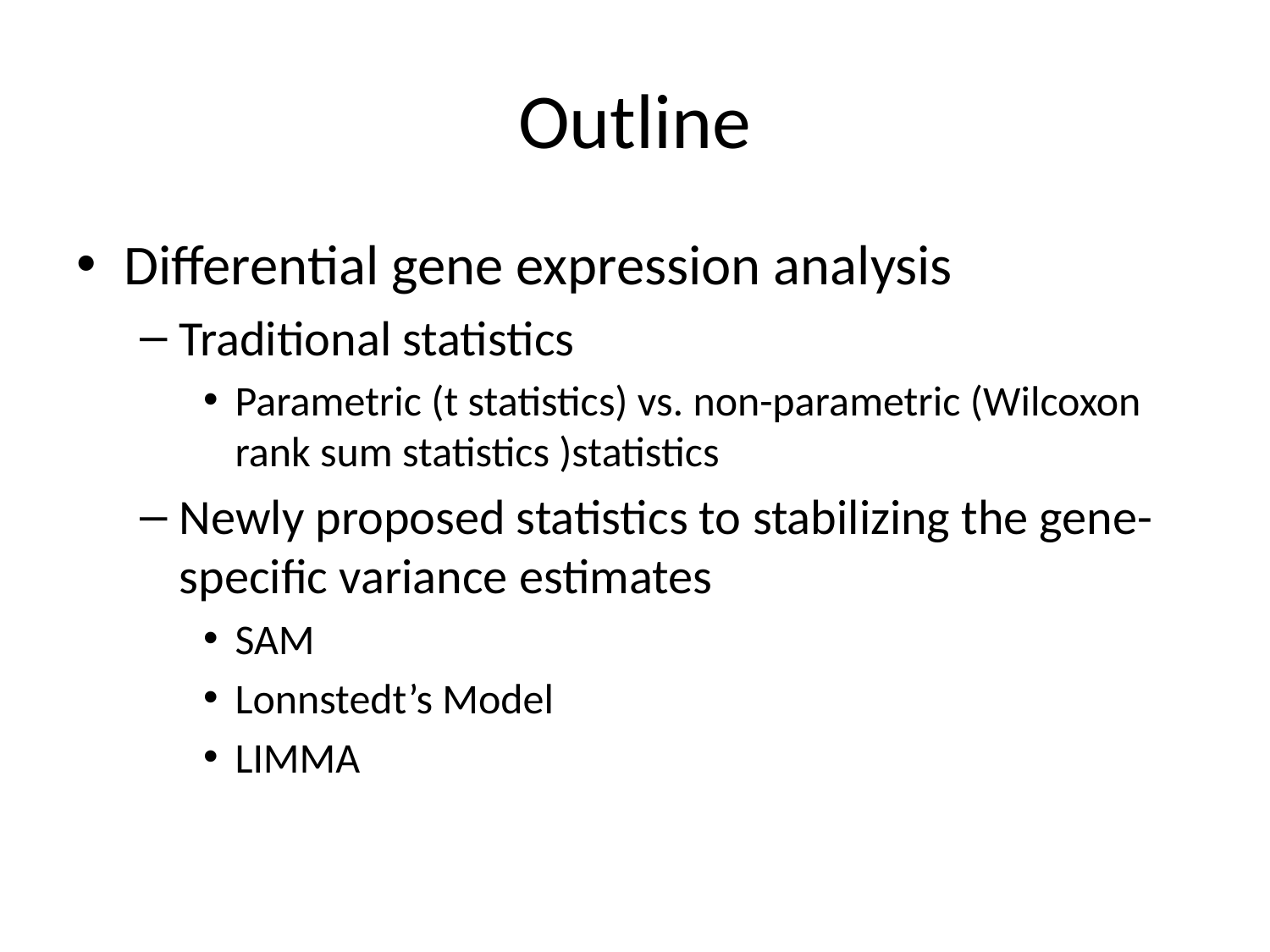

# Outline
Differential gene expression analysis
Traditional statistics
Parametric (t statistics) vs. non-parametric (Wilcoxon rank sum statistics )statistics
Newly proposed statistics to stabilizing the gene-specific variance estimates
SAM
Lonnstedt’s Model
LIMMA